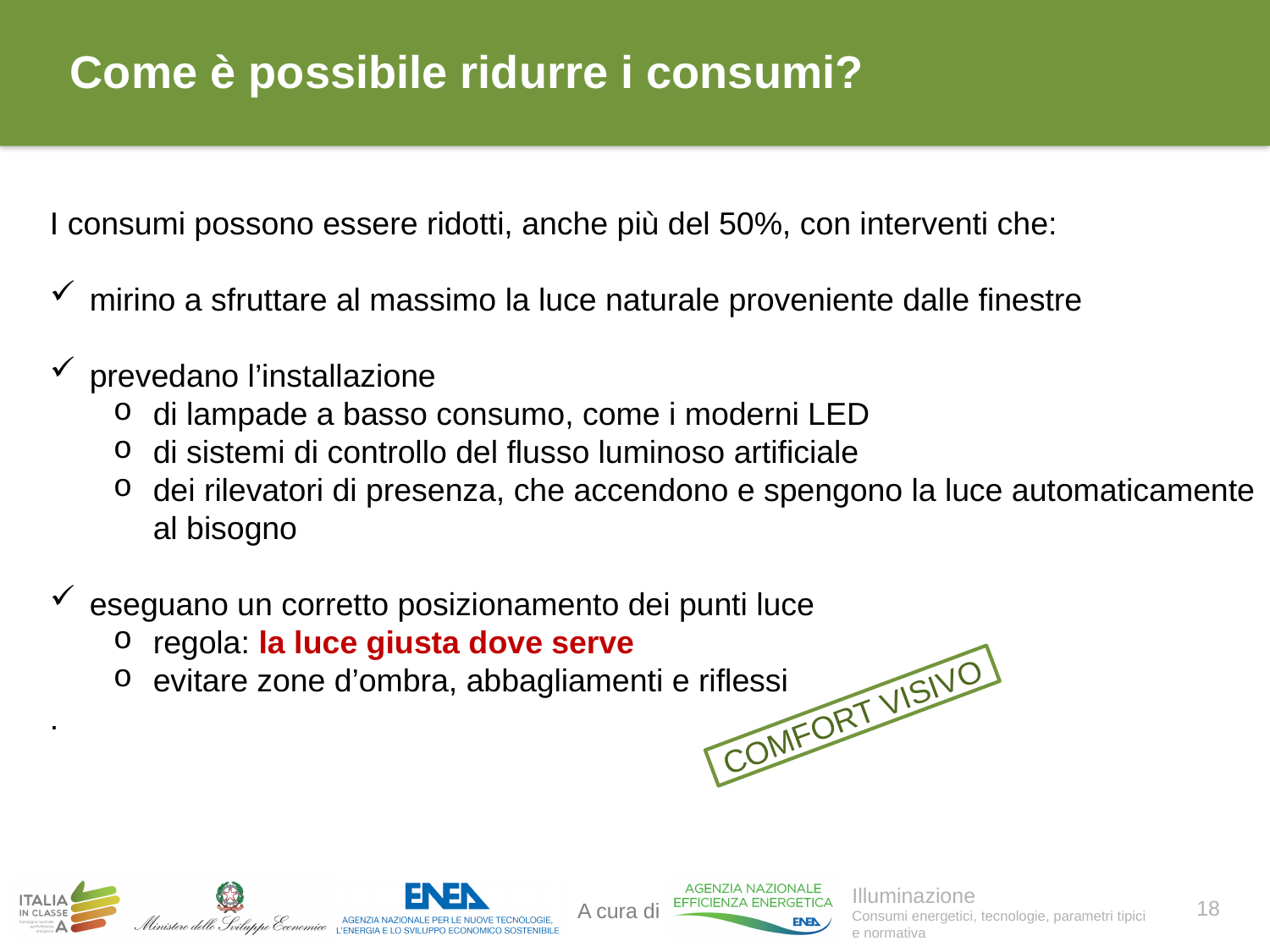

# Come è possibile ridurre i consumi?
I consumi possono essere ridotti, anche più del 50%, con interventi che:

mirino a sfruttare al massimo la luce naturale proveniente dalle finestre

prevedano l’installazione
di lampade a basso consumo, come i moderni LED
di sistemi di controllo del flusso luminoso artificiale
dei rilevatori di presenza, che accendono e spengono la luce automaticamente al bisogno

eseguano un corretto posizionamento dei punti luce
regola: la luce giusta dove serve
evitare zone d’ombra, abbagliamenti e riflessi
.
COMFORT VISIVO
18